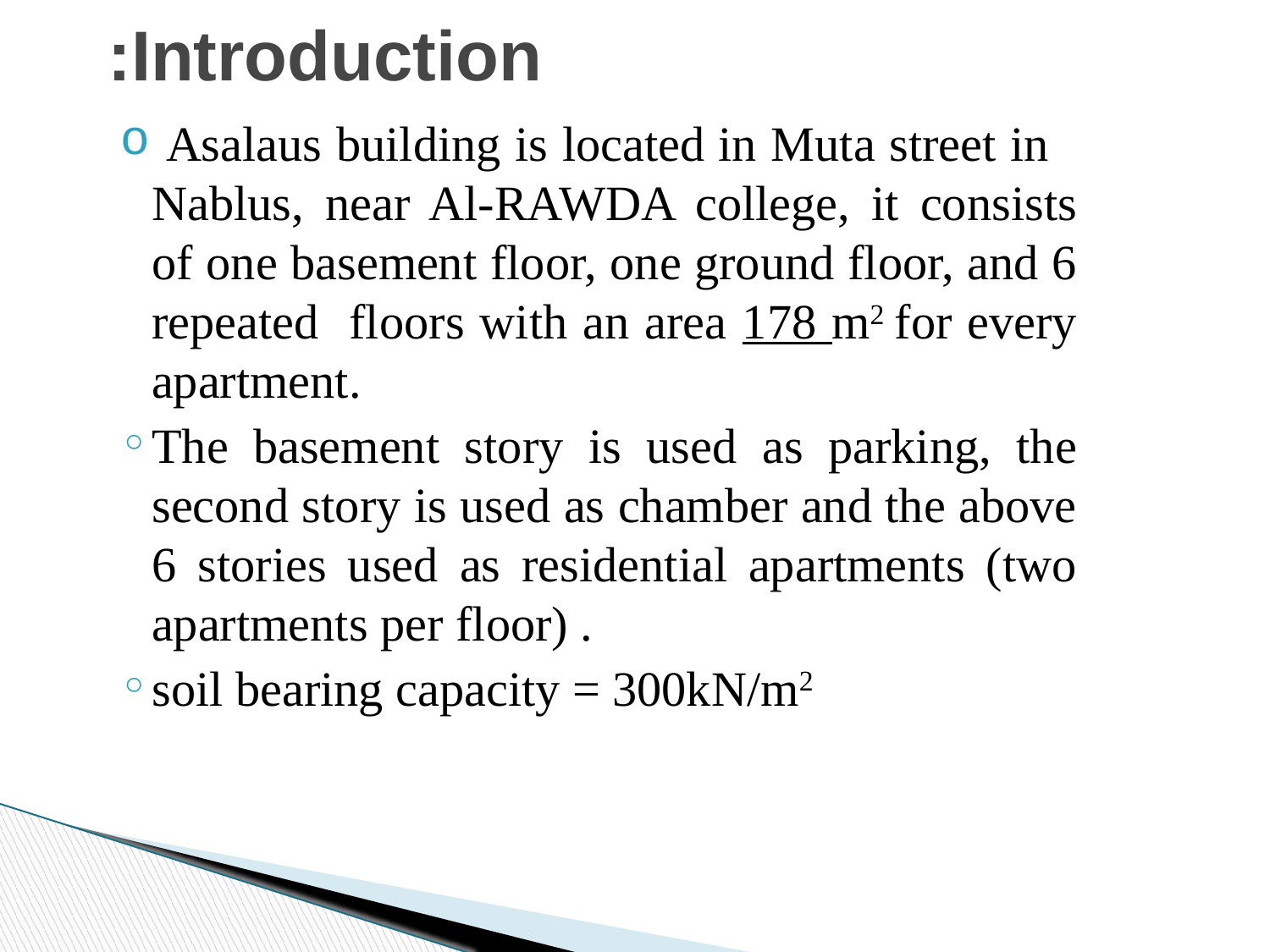

# Introduction:
 Asalaus building is located in Muta street in   Nablus, near Al-RAWDA college, it consists of one basement floor, one ground floor, and 6 repeated  floors with an area 178 m2 for every apartment.
The basement story is used as parking, the second story is used as chamber and the above 6 stories used as residential apartments (two apartments per floor) .
soil bearing capacity = 300kN/m2